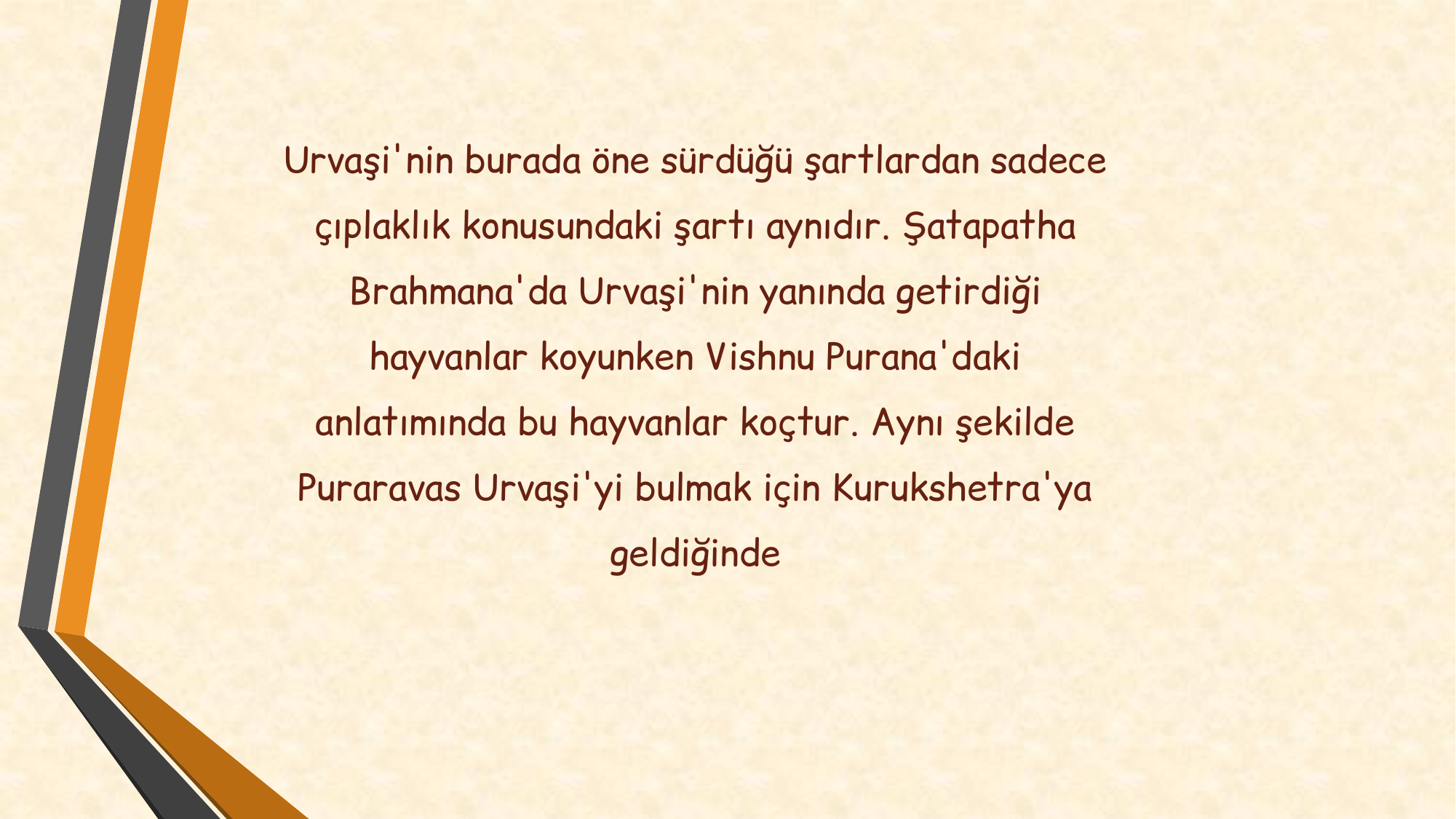

Urvaşi'nin burada öne sürdüğü şartlardan sadece çıplaklık konusundaki şartı aynıdır. Şatapatha Brahmana'da Urvaşi'nin yanında getirdiği hayvanlar koyunken Vishnu Purana'daki anlatımında bu hayvanlar koçtur. Aynı şekilde Puraravas Urvaşi'yi bulmak için Kurukshetra'ya geldiğinde